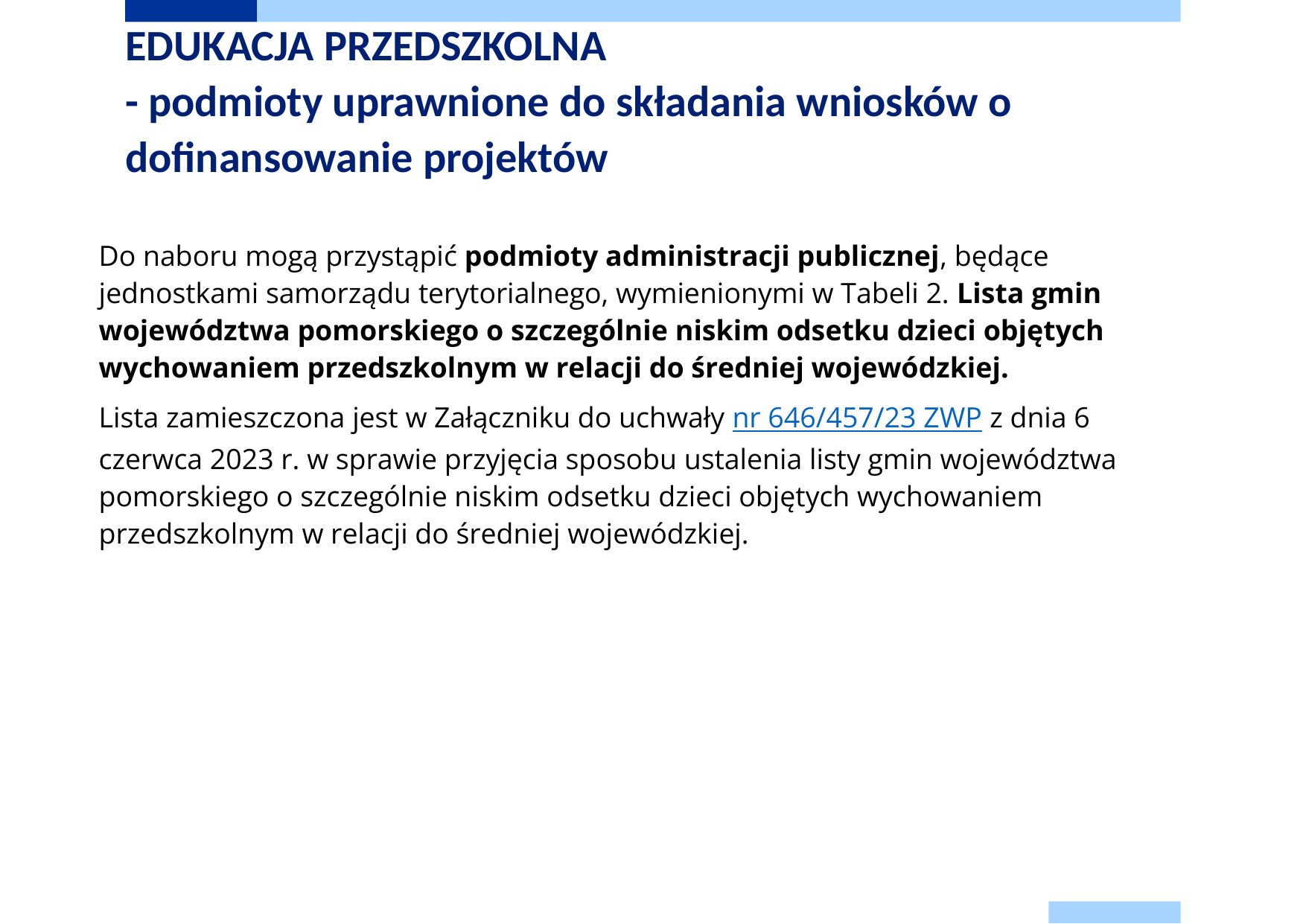

# EDUKACJA PRZEDSZKOLNA - podmioty uprawnione do składania wniosków o dofinansowanie projektów

Do naboru mogą przystąpić podmioty administracji publicznej, będące jednostkami samorządu terytorialnego, wymienionymi w Tabeli 2. Lista gmin województwa pomorskiego o szczególnie niskim odsetku dzieci objętych wychowaniem przedszkolnym w relacji do średniej wojewódzkiej.
Lista zamieszczona jest w Załączniku do uchwały nr 646/457/23 ZWP z dnia 6 czerwca 2023 r. w sprawie przyjęcia sposobu ustalenia listy gmin województwa pomorskiego o szczególnie niskim odsetku dzieci objętych wychowaniem przedszkolnym w relacji do średniej wojewódzkiej.